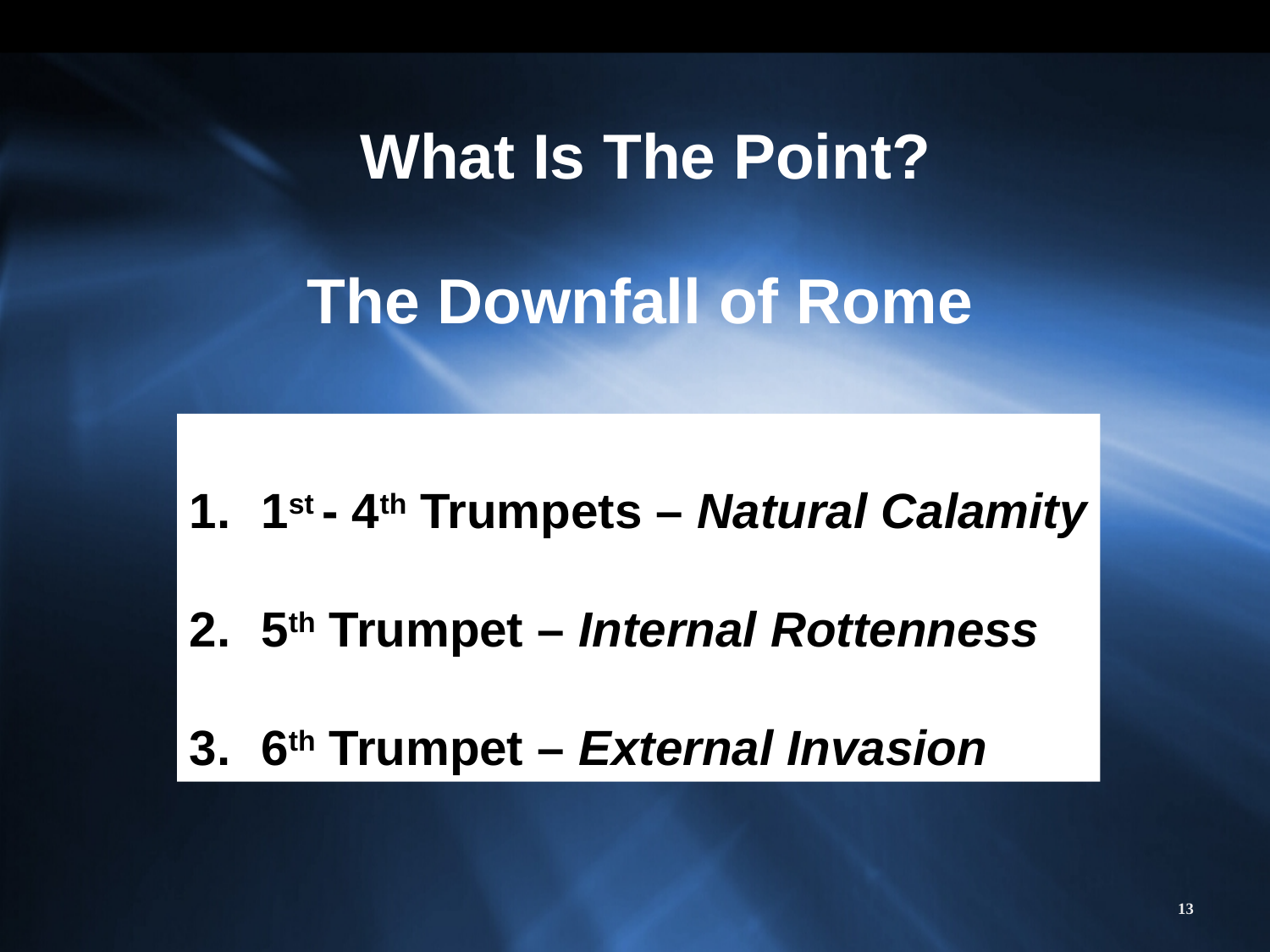

Revelation 9
What Is The Point?
The Downfall of Rome
1st - 4th Trumpets – Natural Calamity
5th Trumpet – Internal Rottenness
6th Trumpet – External Invasion
13